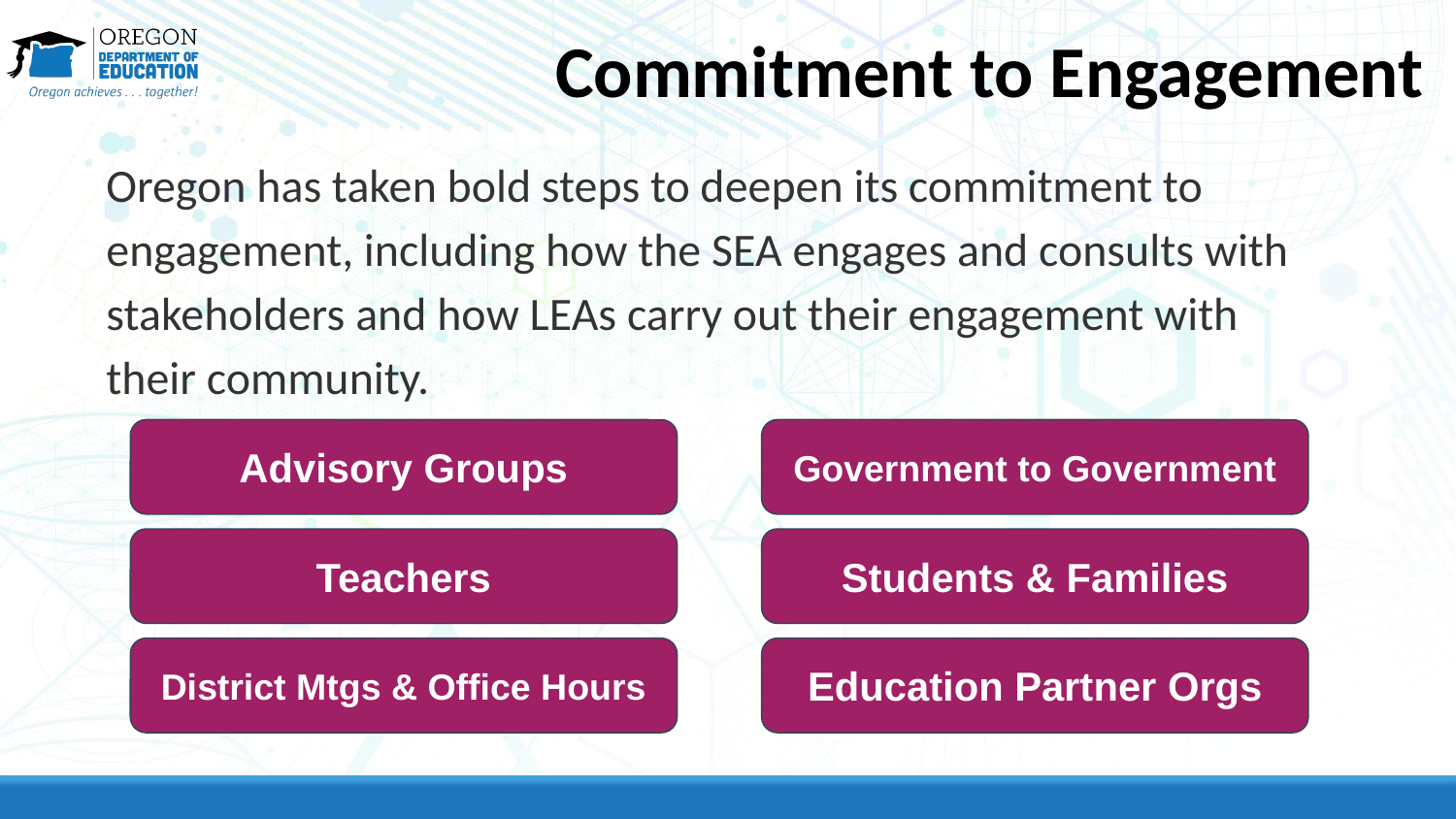

# Commitment to Engagement
Oregon has taken bold steps to deepen its commitment to engagement, including how the SEA engages and consults with stakeholders and how LEAs carry out their engagement with their community.

Advisory Groups
Government to Government
Teachers
Students & Families
District Mtgs & Office Hours
Education Partner Orgs